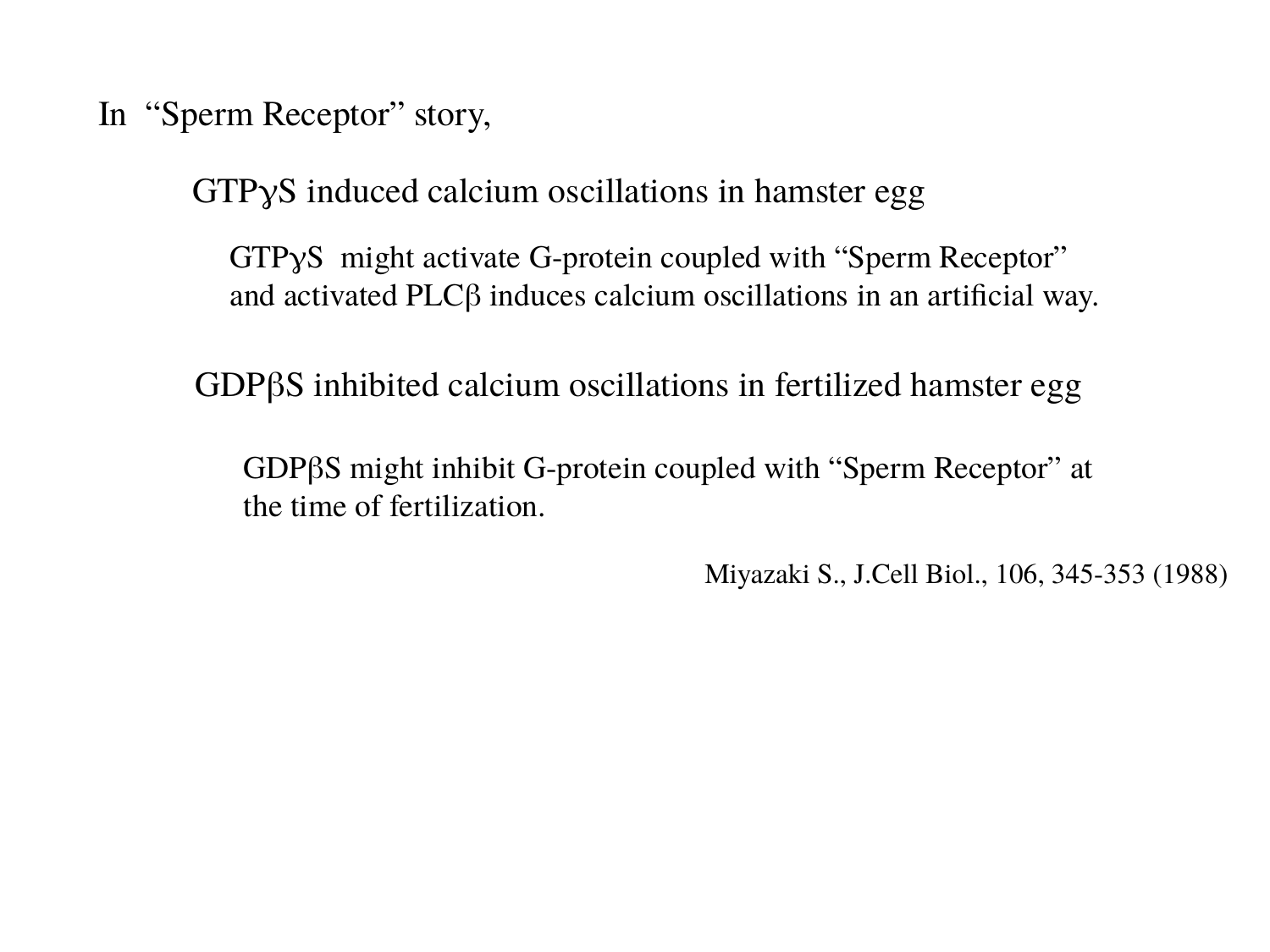

In  “Sperm Receptor” story,
GTPγS induced calcium oscillations in hamster egg
GTPγS  might activate G-protein coupled with “Sperm Receptor” and activated PLCβ induces calcium oscillations in an artificial way.
GDPβS inhibited calcium oscillations in fertilized hamster egg
GDPβS might inhibit G-protein coupled with “Sperm Receptor” at the time of fertilization.
Miyazaki S., J.Cell Biol., 106, 345-353 (1988)